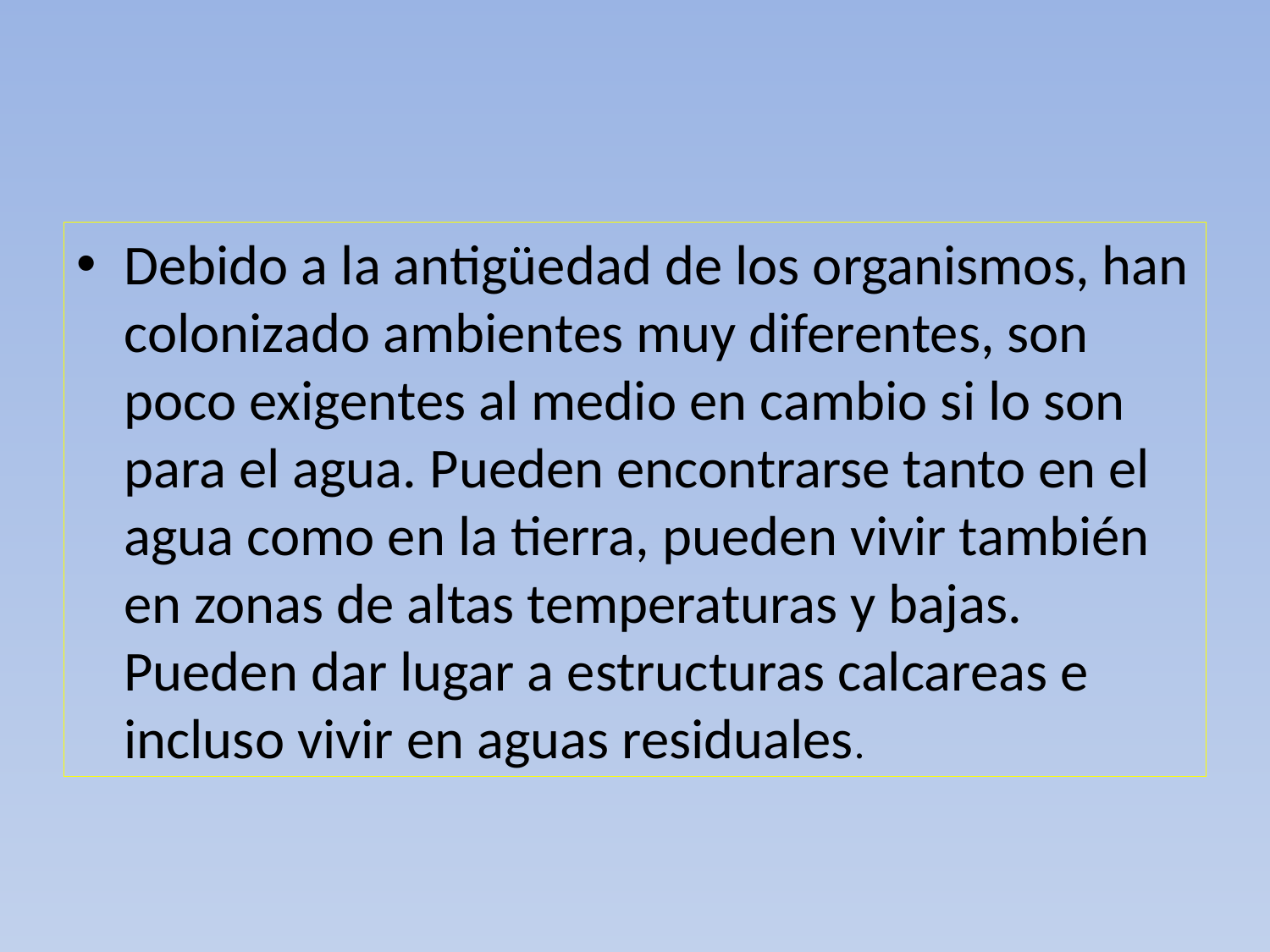

Debido a la antigüedad de los organismos, han colonizado ambientes muy diferentes, son poco exigentes al medio en cambio si lo son para el agua. Pueden encontrarse tanto en el agua como en la tierra, pueden vivir también en zonas de altas temperaturas y bajas. Pueden dar lugar a estructuras calcareas e incluso vivir en aguas residuales.